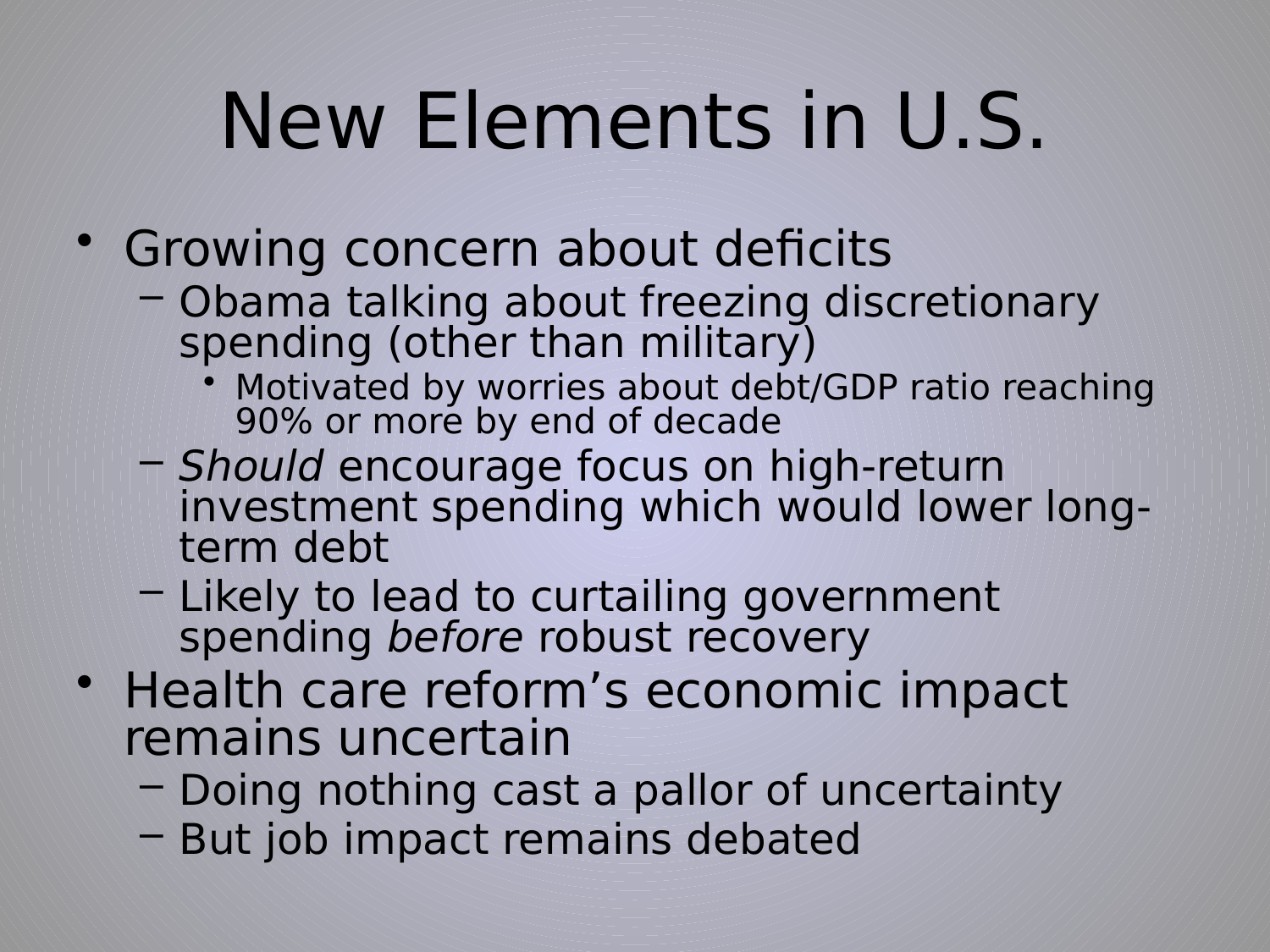

# New Elements in U.S.
Growing concern about deficits
Obama talking about freezing discretionary spending (other than military)
Motivated by worries about debt/GDP ratio reaching 90% or more by end of decade
Should encourage focus on high-return investment spending which would lower long-term debt
Likely to lead to curtailing government spending before robust recovery
Health care reform’s economic impact remains uncertain
Doing nothing cast a pallor of uncertainty
But job impact remains debated